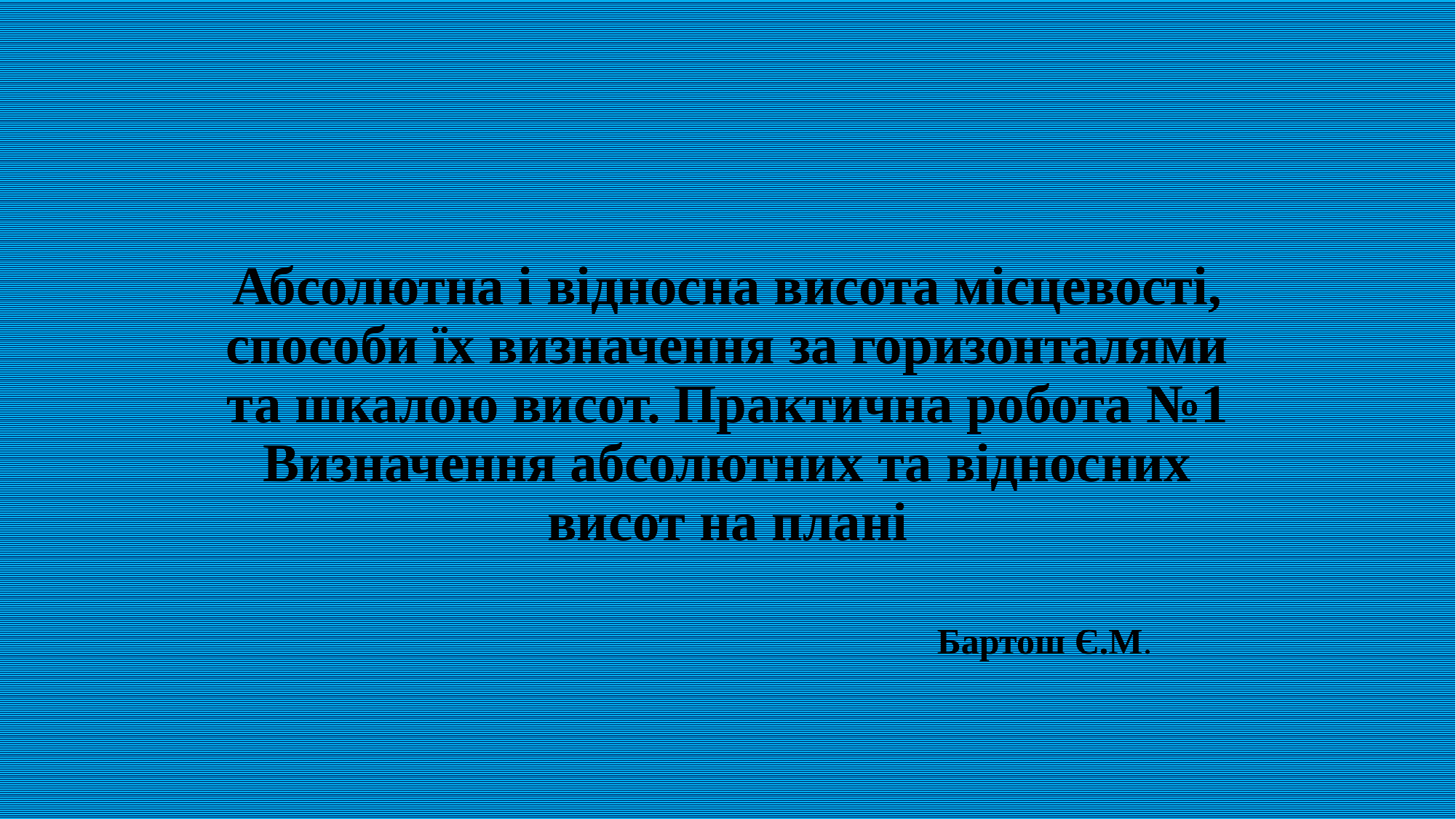

# Абсолютна і відносна висота місцевості, способи їх визначення за горизонталями та шкалою висот. Практична робота №1 Визначення абсолютних та відносних висот на плані
Бартош Є.М.